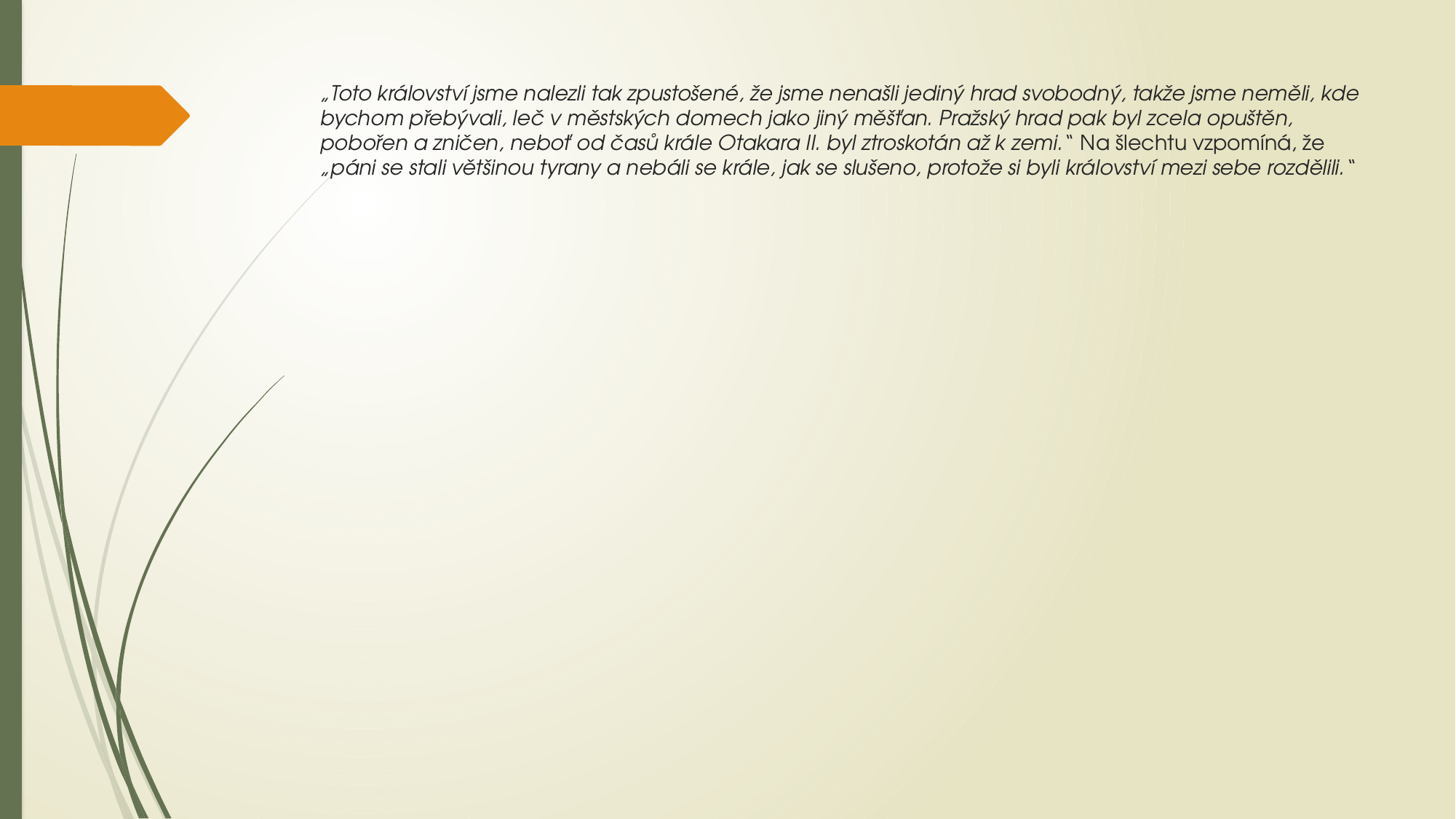

# „Toto království jsme nalezli tak zpustošené, že jsme nenašli jediný hrad svobodný, takže jsme neměli, kde bychom přebývali, leč v městských domech jako jiný měšťan. Pražský hrad pak byl zcela opuštěn, pobořen a zničen, neboť od časů krále Otakara II. byl ztroskotán až k zemi.“ Na šlechtu vzpomíná, že „páni se stali většinou tyrany a nebáli se krále, jak se slušeno, protože si byli království mezi sebe rozdělili.“